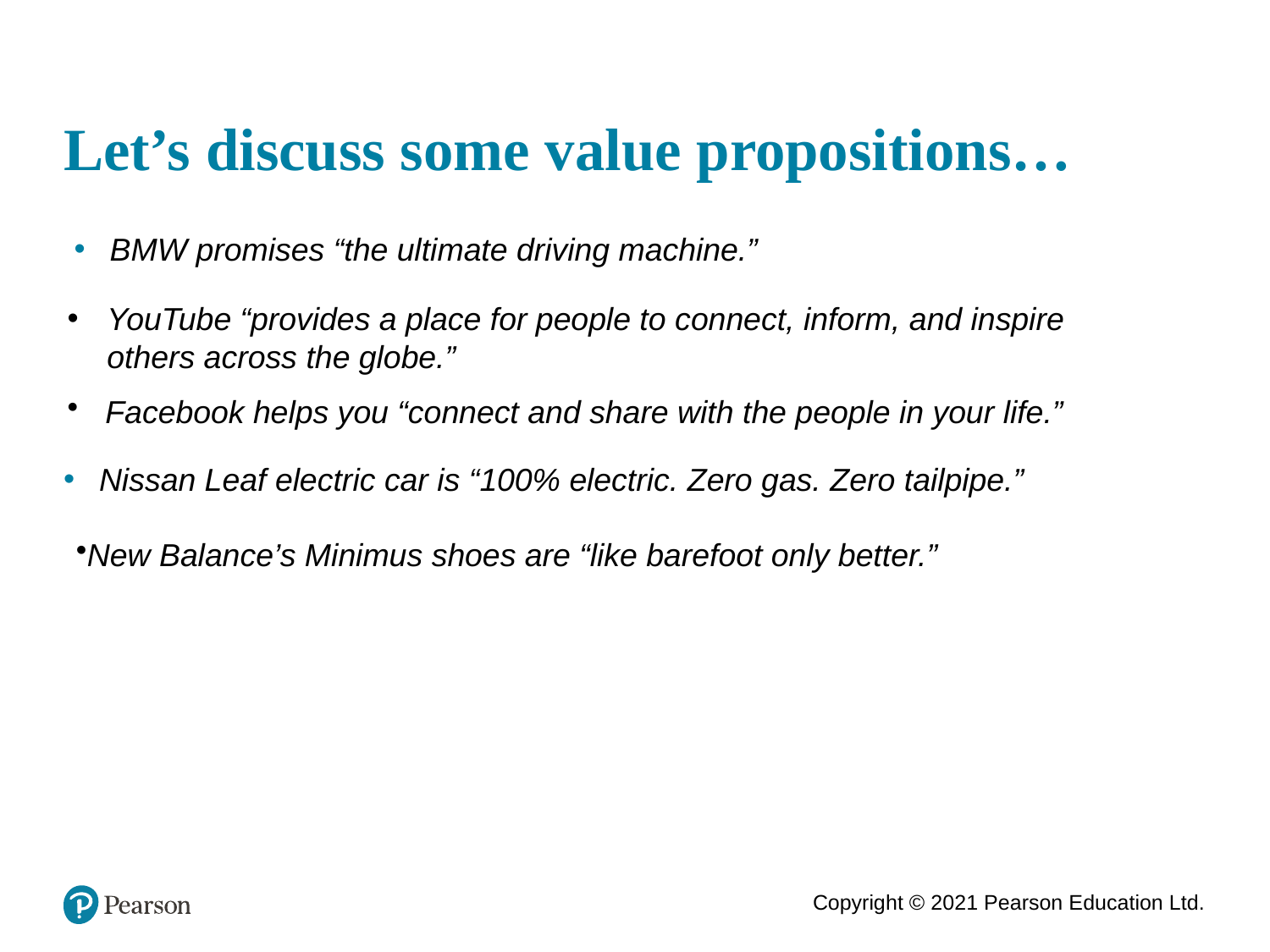

# Let’s discuss some value propositions…
BMW promises “the ultimate driving machine.”

YouTube “provides a place for people to connect, inform, and inspire others across the globe.”
   Facebook helps you “connect and share with the people in your life.”
Nissan Leaf electric car is “100% electric. Zero gas. Zero tailpipe.”

New Balance’s Minimus shoes are “like barefoot only better.”